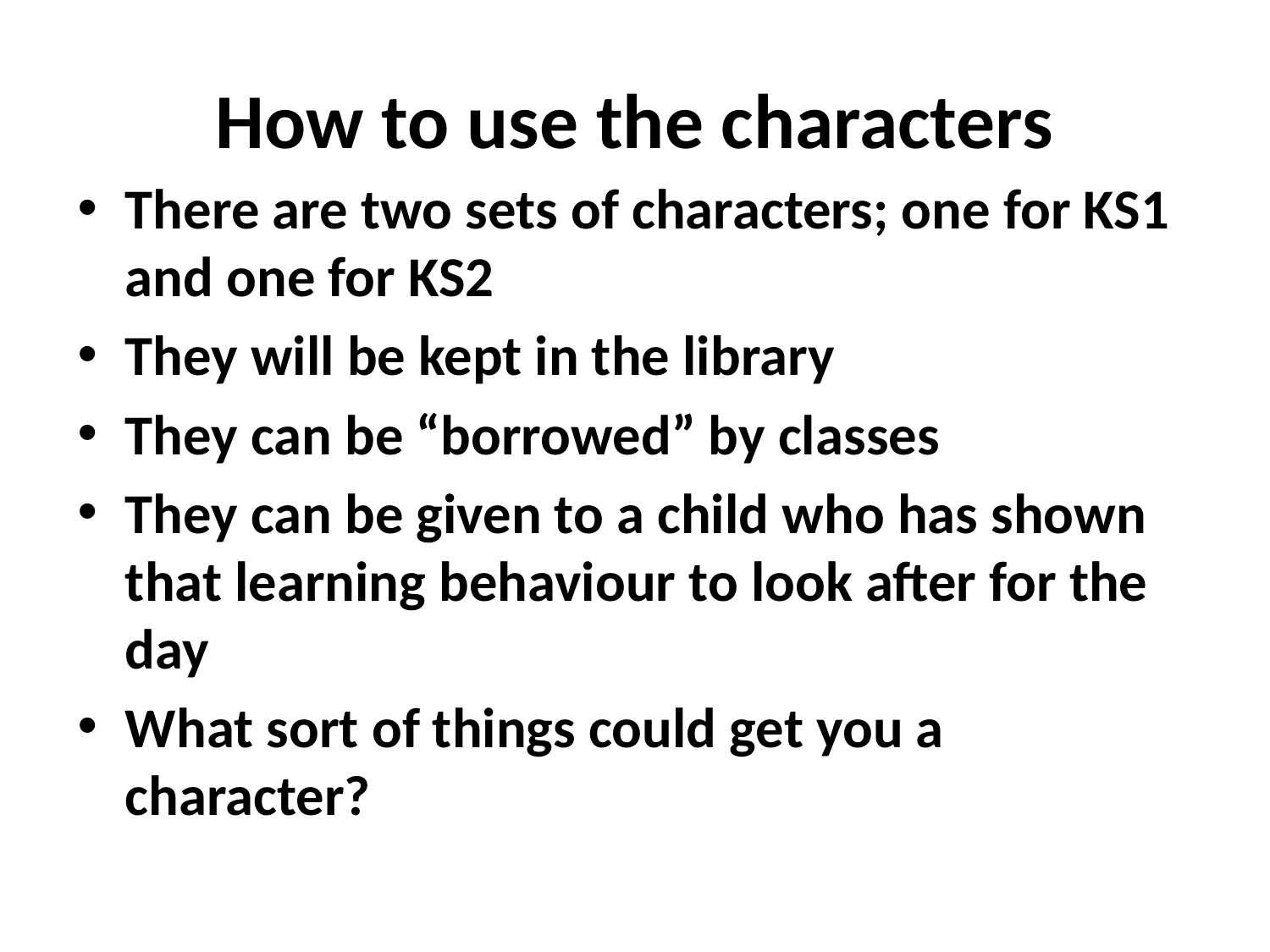

# How to use the characters
There are two sets of characters; one for KS1 and one for KS2
They will be kept in the library
They can be “borrowed” by classes
They can be given to a child who has shown that learning behaviour to look after for the day
What sort of things could get you a character?